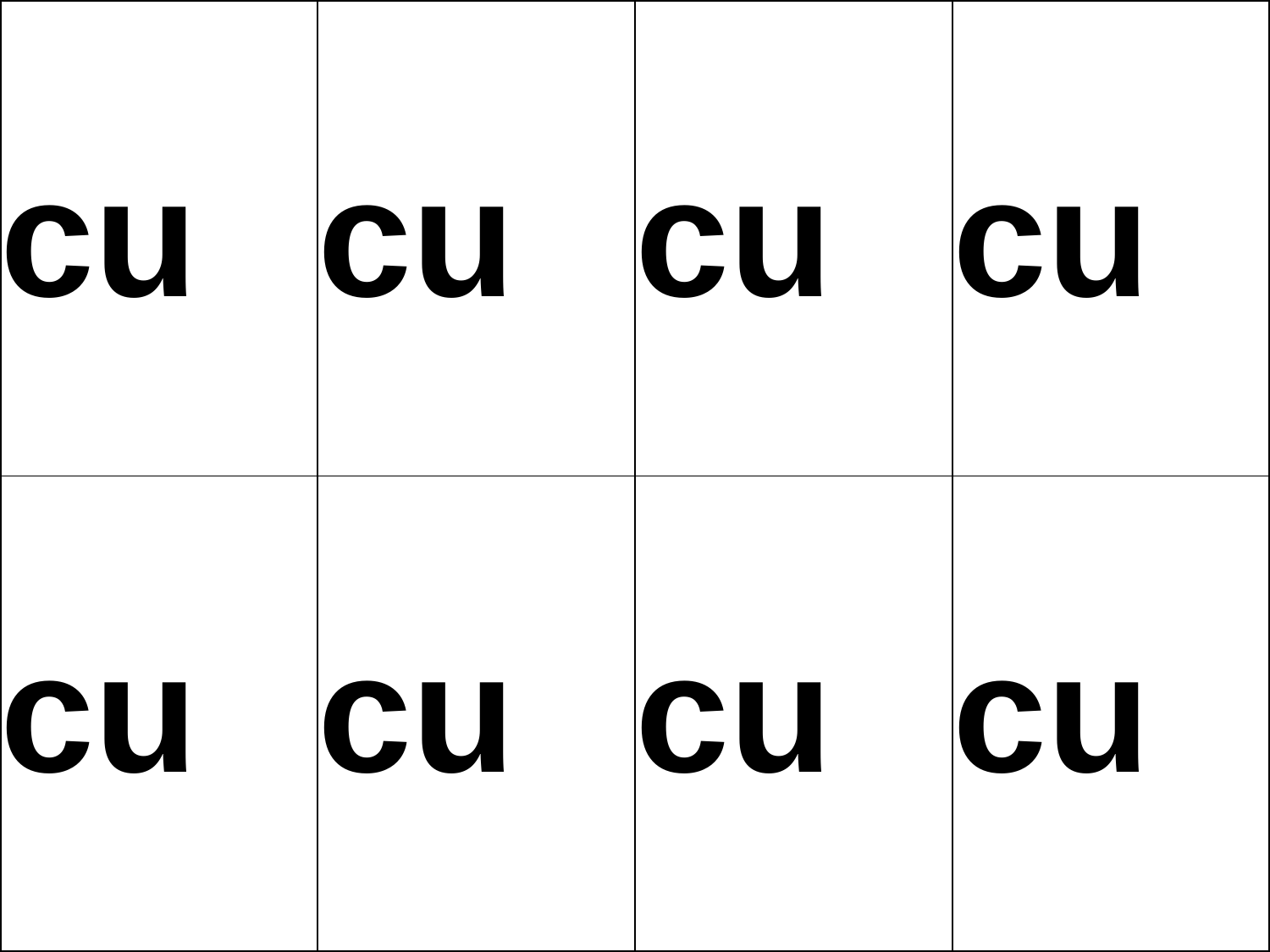

| cu | cu | cu | cu |
| --- | --- | --- | --- |
| cu | cu | cu | cu |